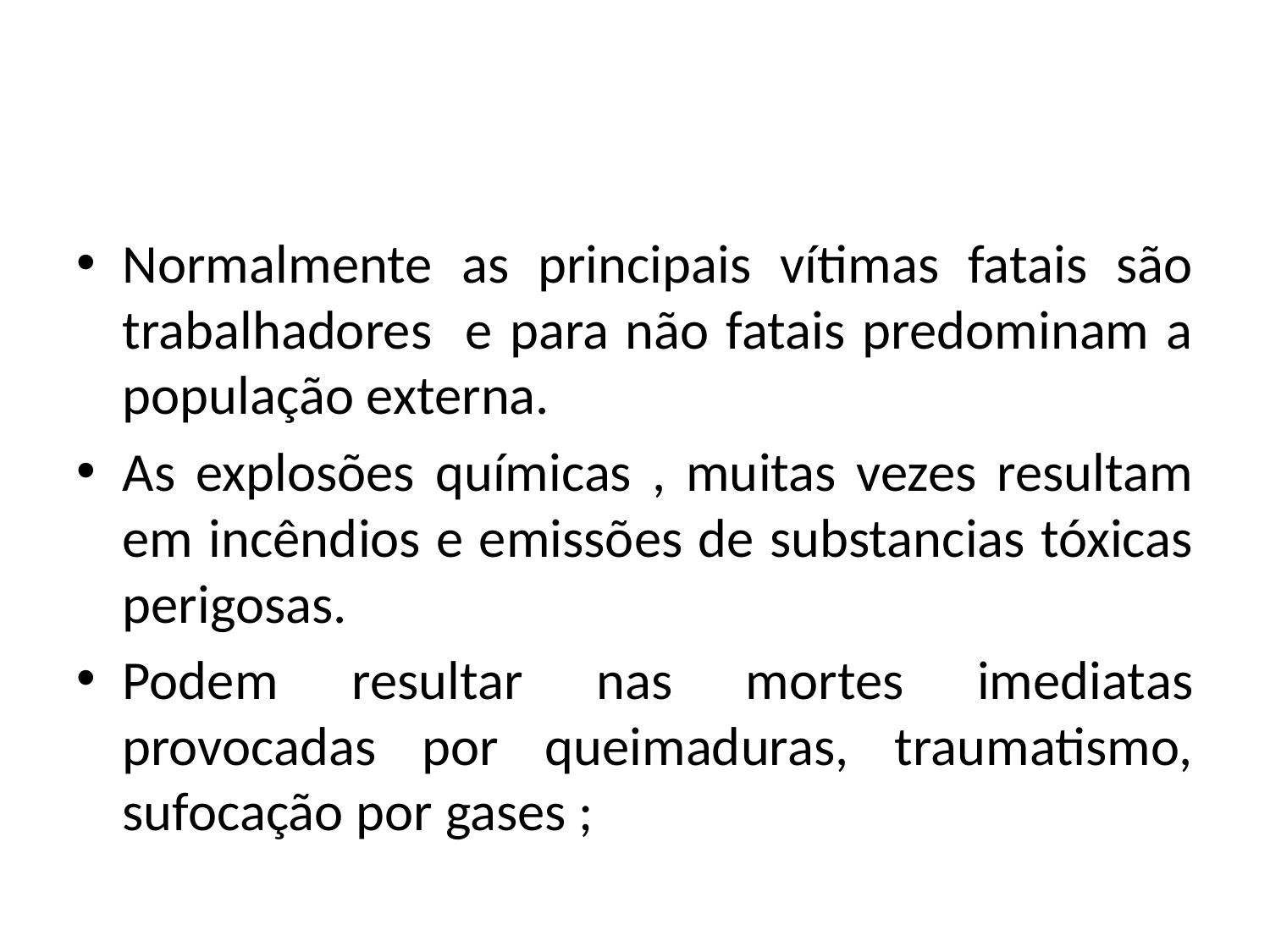

#
Normalmente as principais vítimas fatais são trabalhadores  e para não fatais predominam a população externa.
As explosões químicas , muitas vezes resultam em incêndios e emissões de substancias tóxicas perigosas.
Podem resultar nas mortes imediatas provocadas por queimaduras, traumatismo, sufocação por gases ;